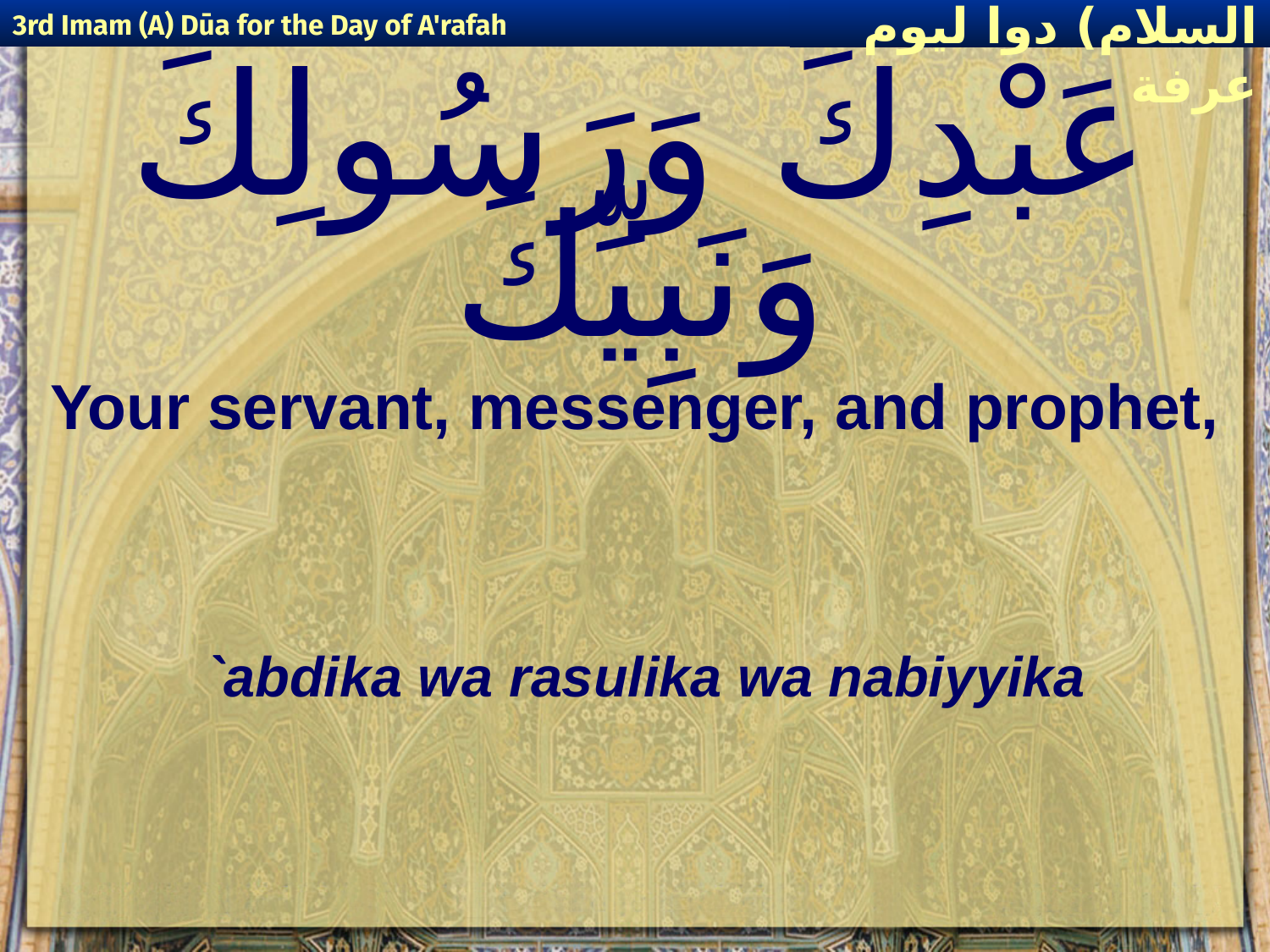

3rd Imam (A) Dūa for the Day of A'rafah
إمام حسين(عليه السلام) دوا ليوم عرفة
# عَبْدِكَ وَرَسُولِكَ وَنَبِيِّكَ
Your servant, messenger, and prophet,
`abdika wa rasulika wa nabiyyika